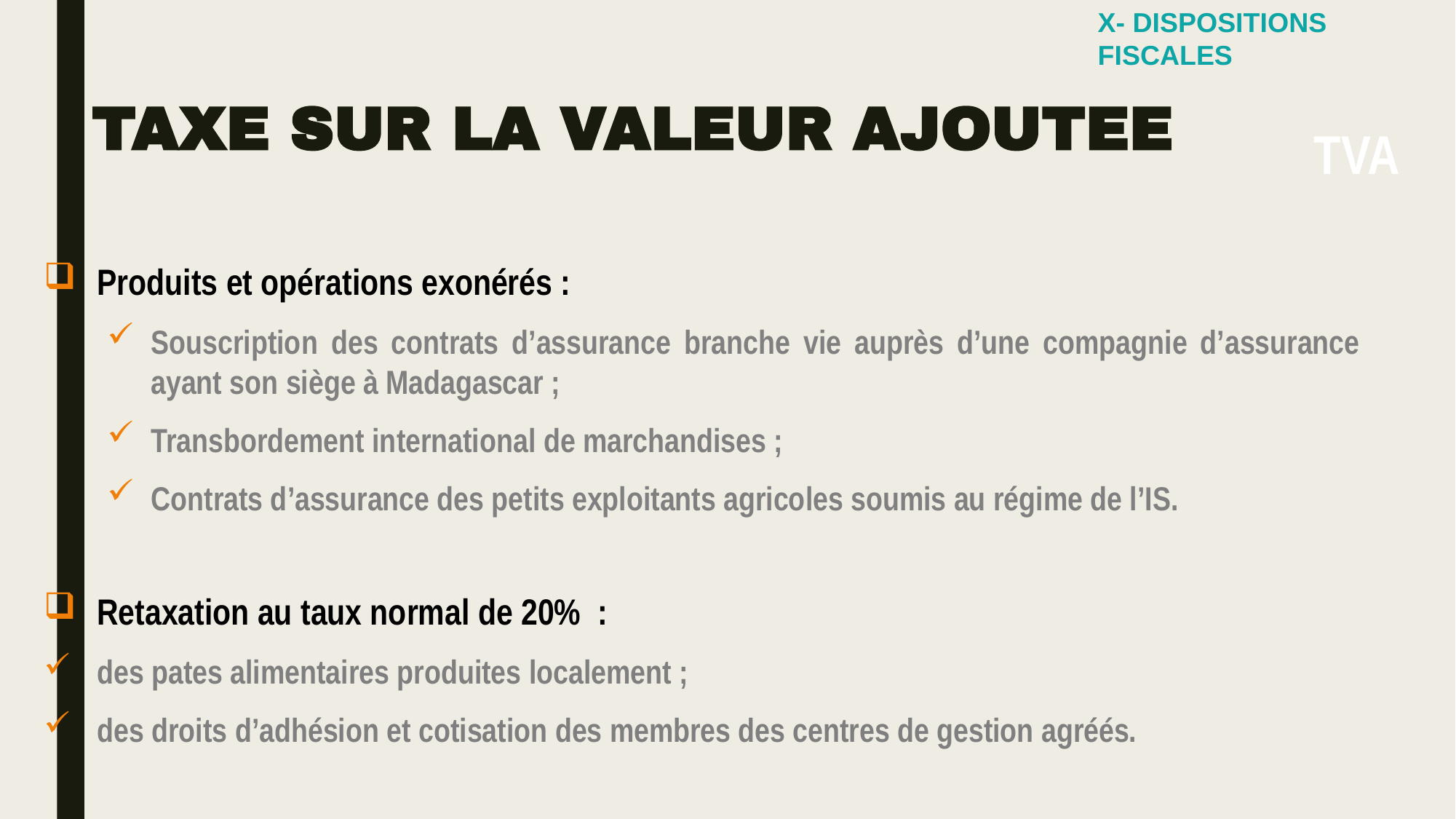

X- DISPOSITIONS FISCALES
# TAXE SUR LA VALEUR AJOUTEE
TVA
Produits et opérations exonérés :
Souscription des contrats d’assurance branche vie auprès d’une compagnie d’assurance ayant son siège à Madagascar ;
Transbordement international de marchandises ;
Contrats d’assurance des petits exploitants agricoles soumis au régime de l’IS.
Retaxation au taux normal de 20%  :
des pates alimentaires produites localement ;
des droits d’adhésion et cotisation des membres des centres de gestion agréés.